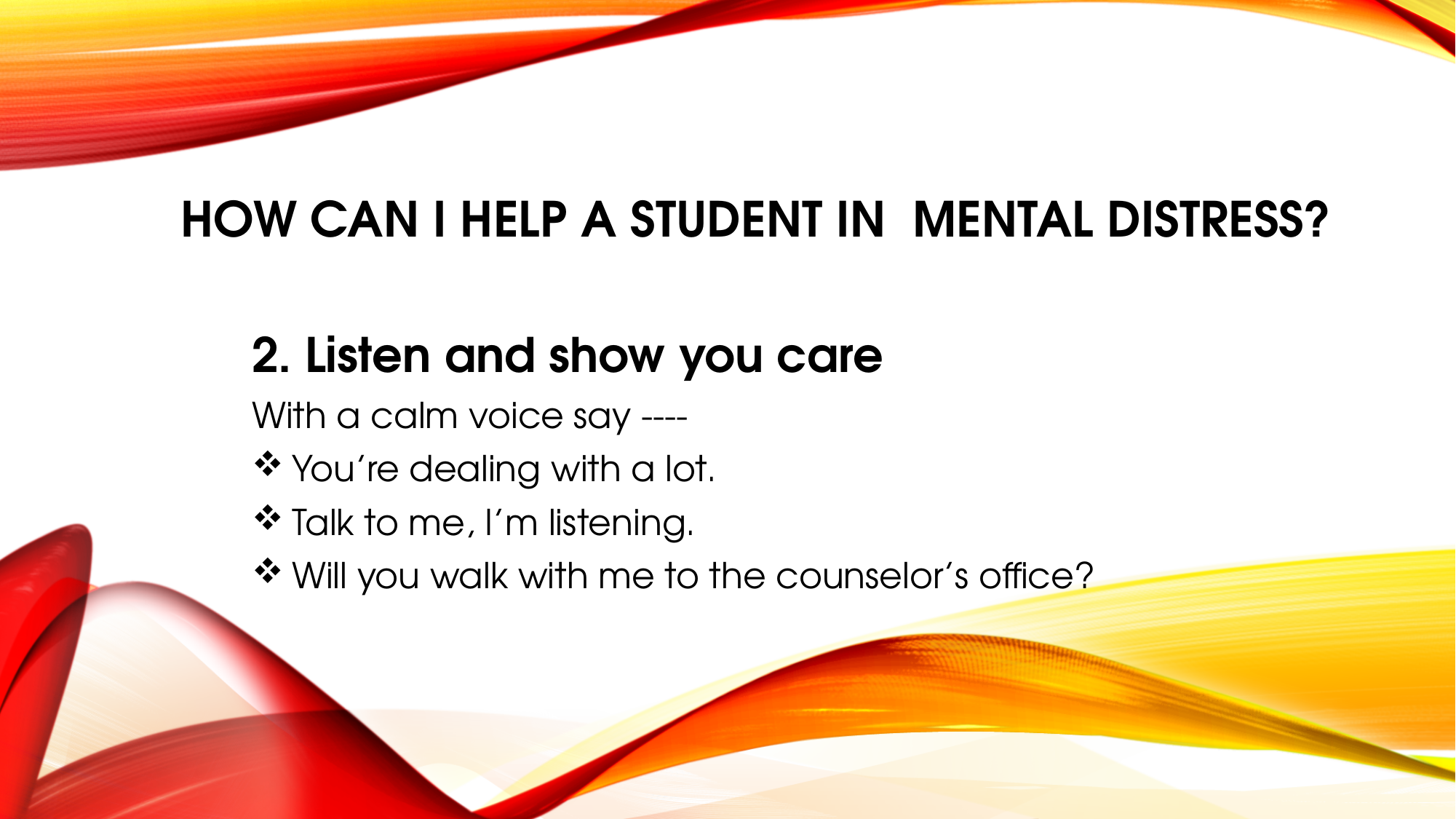

# How can I help a student in  mental distress?
2. Listen and show you care
With a calm voice say ----
You’re dealing with a lot.
Talk to me, I’m listening.
Will you walk with me to the counselor’s office?